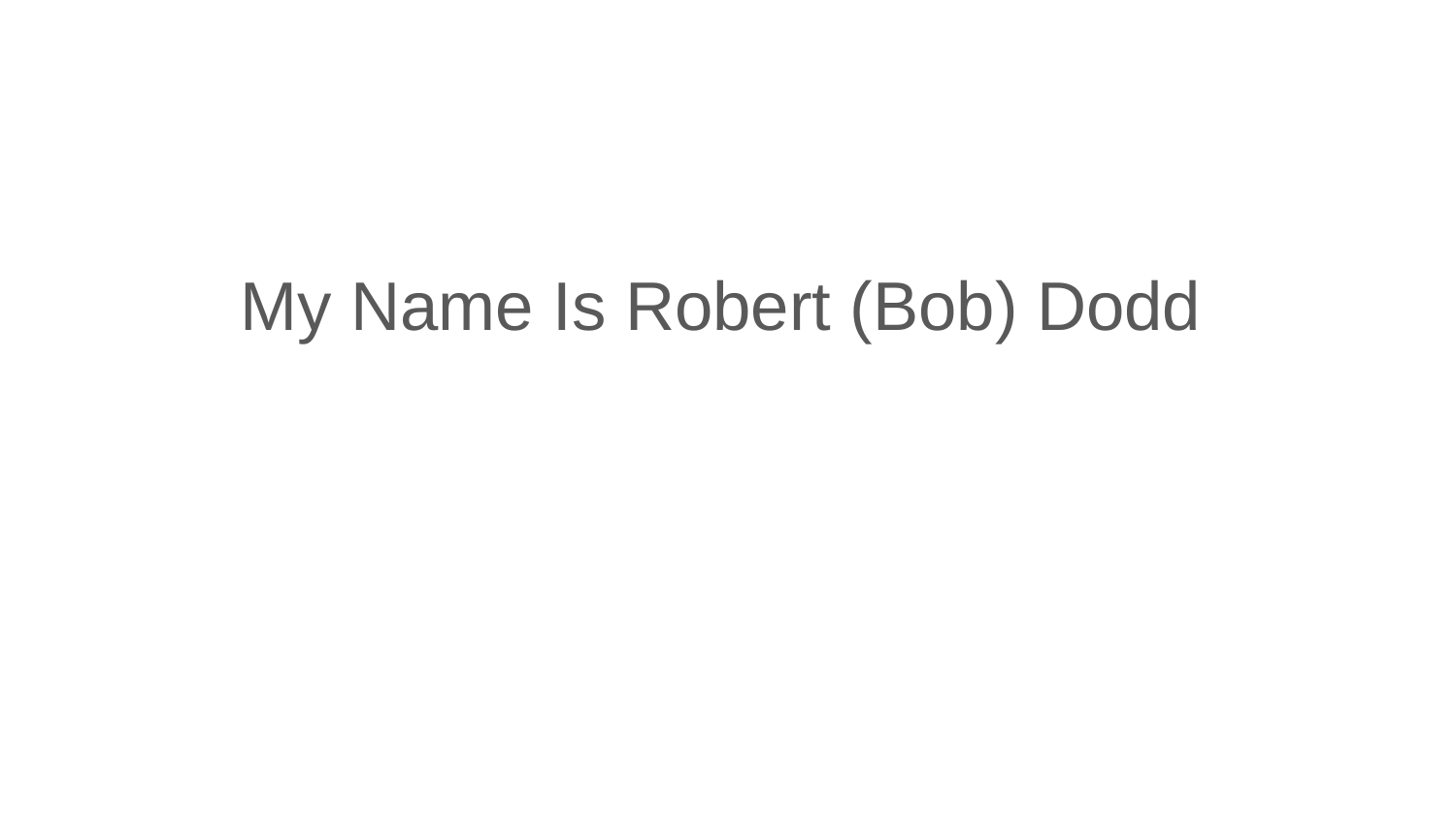

#
My Name Is Robert (Bob) Dodd